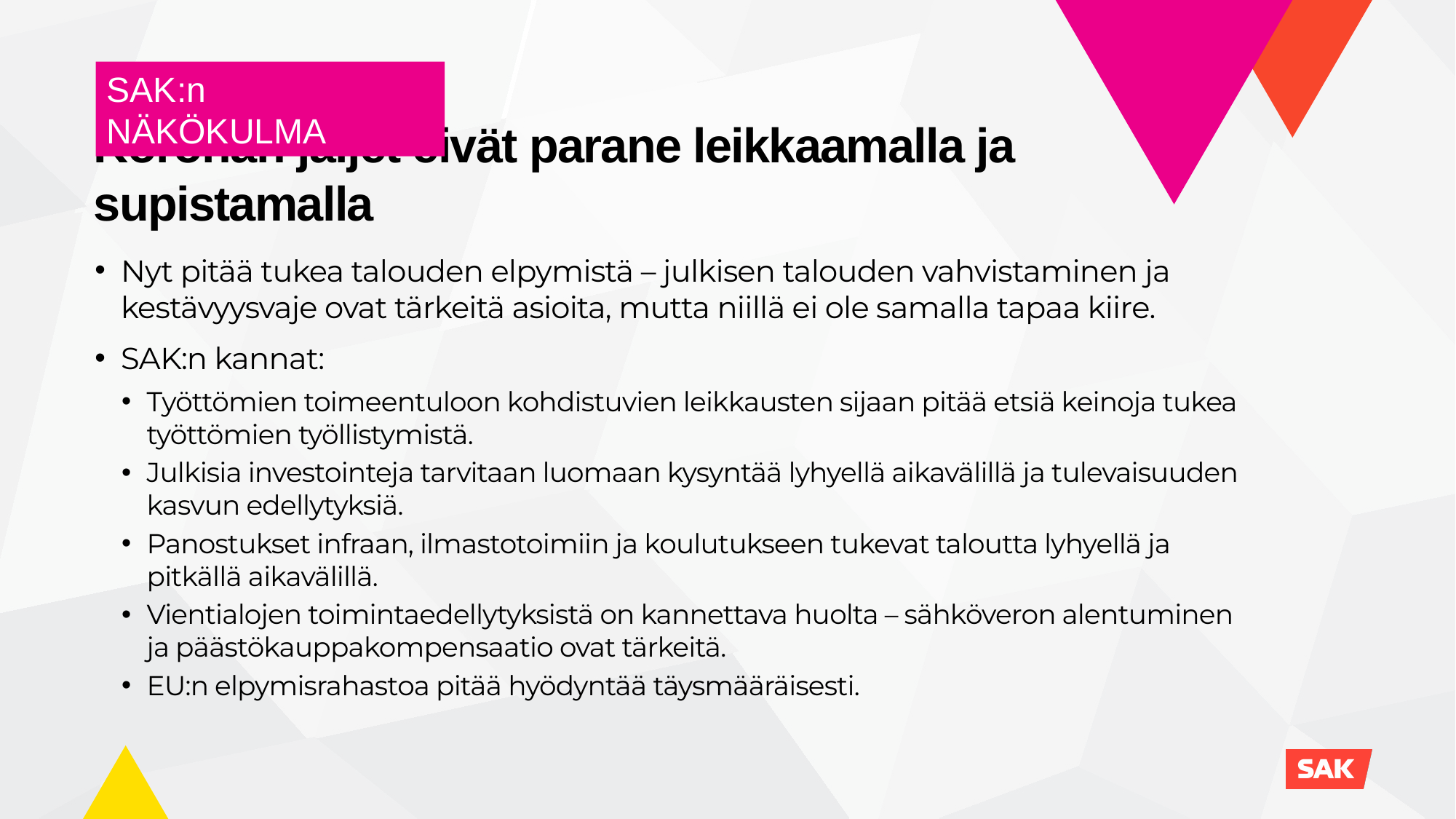

SAK:n NÄKÖKULMA
Koronan jäljet eivät parane leikkaamalla ja supistamalla
Nyt pitää tukea talouden elpymistä – julkisen talouden vahvistaminen ja kestävyysvaje ovat tärkeitä asioita, mutta niillä ei ole samalla tapaa kiire.
SAK:n kannat:
Työttömien toimeentuloon kohdistuvien leikkausten sijaan pitää etsiä keinoja tukea työttömien työllistymistä.
Julkisia investointeja tarvitaan luomaan kysyntää lyhyellä aikavälillä ja tulevaisuuden kasvun edellytyksiä.
Panostukset infraan, ilmastotoimiin ja koulutukseen tukevat taloutta lyhyellä ja pitkällä aikavälillä.
Vientialojen toimintaedellytyksistä on kannettava huolta – sähköveron alentuminen ja päästökauppakompensaatio ovat tärkeitä.
EU:n elpymisrahastoa pitää hyödyntää täysmääräisesti.